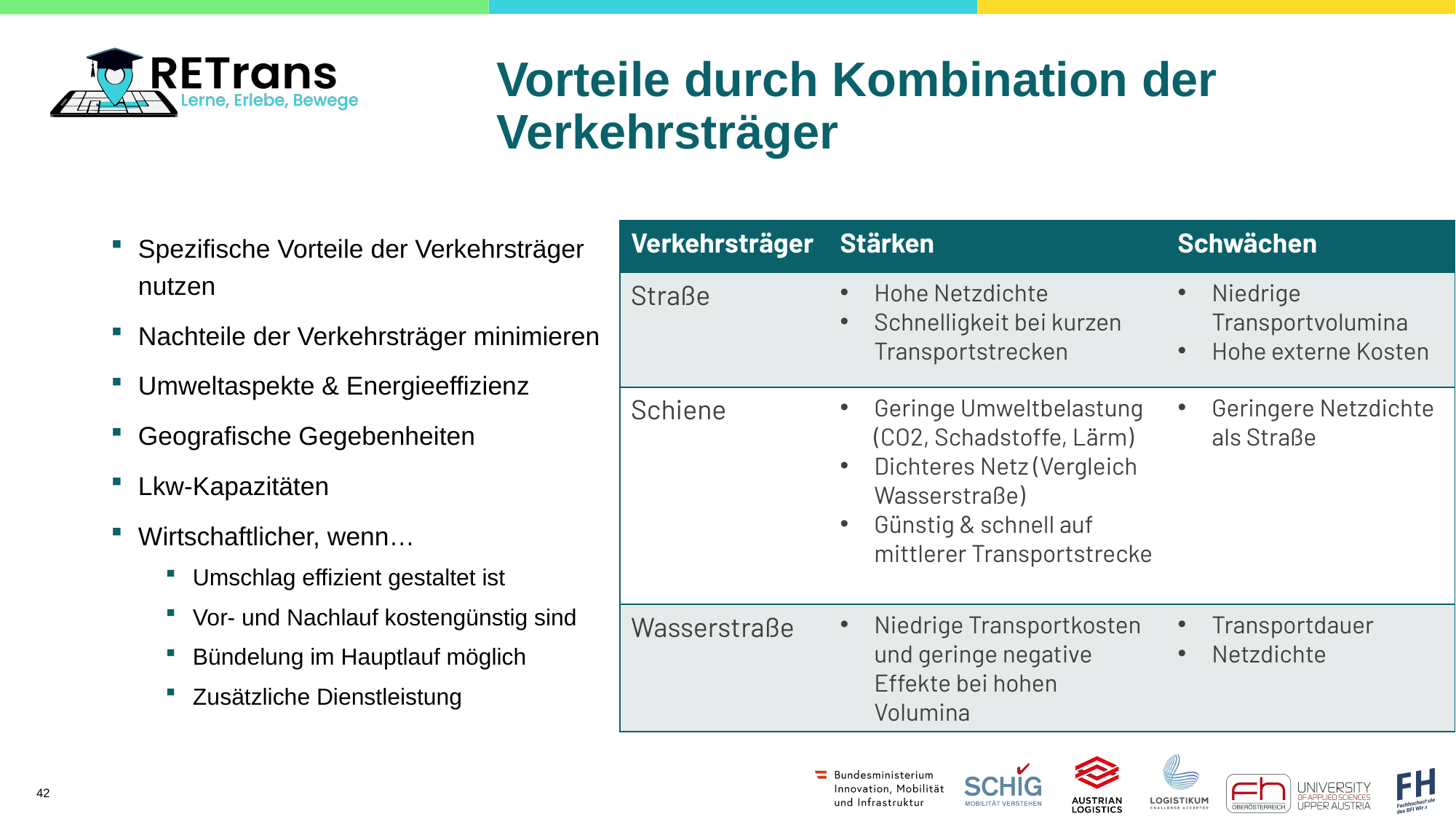

# Vorteile durch Kombination der Verkehrsträger
Spezifische Vorteile der Verkehrsträger nutzen
Nachteile der Verkehrsträger minimieren
Umweltaspekte & Energieeffizienz
Geografische Gegebenheiten
Lkw-Kapazitäten
Wirtschaftlicher, wenn…
Umschlag effizient gestaltet ist
Vor- und Nachlauf kostengünstig sind
Bündelung im Hauptlauf möglich
Zusätzliche Dienstleistung
| Verkehrsträger | Stärken | Schwächen |
| --- | --- | --- |
| Straße | Hohe Netzdichte Schnelligkeit bei kurzen Transportstrecken | Niedrige Transportvolumina Hohe externe Kosten |
| Schiene | Geringe Umweltbelastung (CO2, Schadstoffe, Lärm) Dichteres Netz (Vergleich Wasserstraße) Günstig & schnell auf mittlerer Transportstrecke | Geringere Netzdichte als Straße |
| Wasserstraße | Niedrige Transportkosten und geringe negative Effekte bei hohen Volumina | Transportdauer Netzdichte |
Feb-26
42